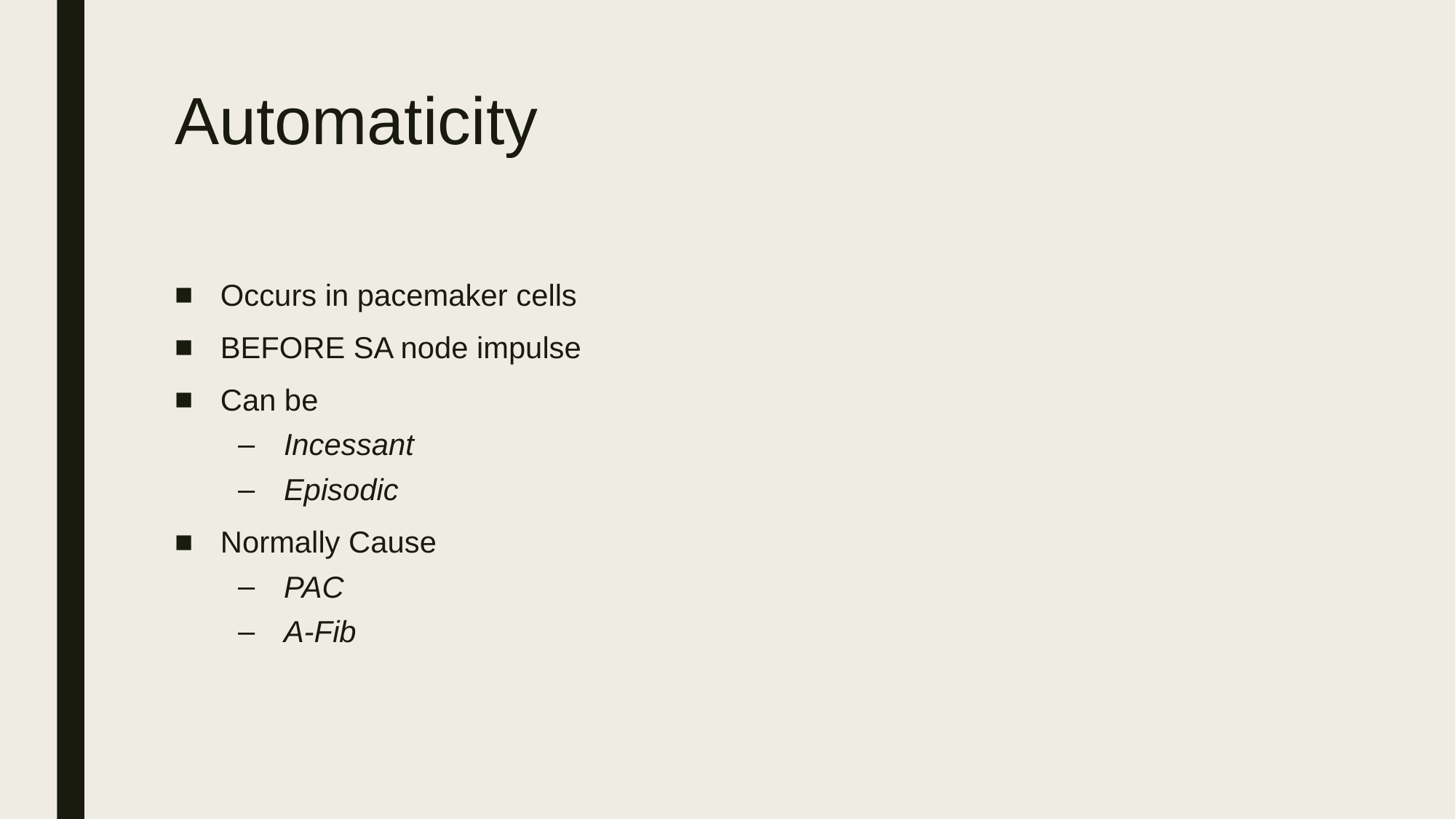

# Automaticity
Occurs in pacemaker cells
BEFORE SA node impulse
Can be
Incessant
Episodic
Normally Cause
PAC
A-Fib